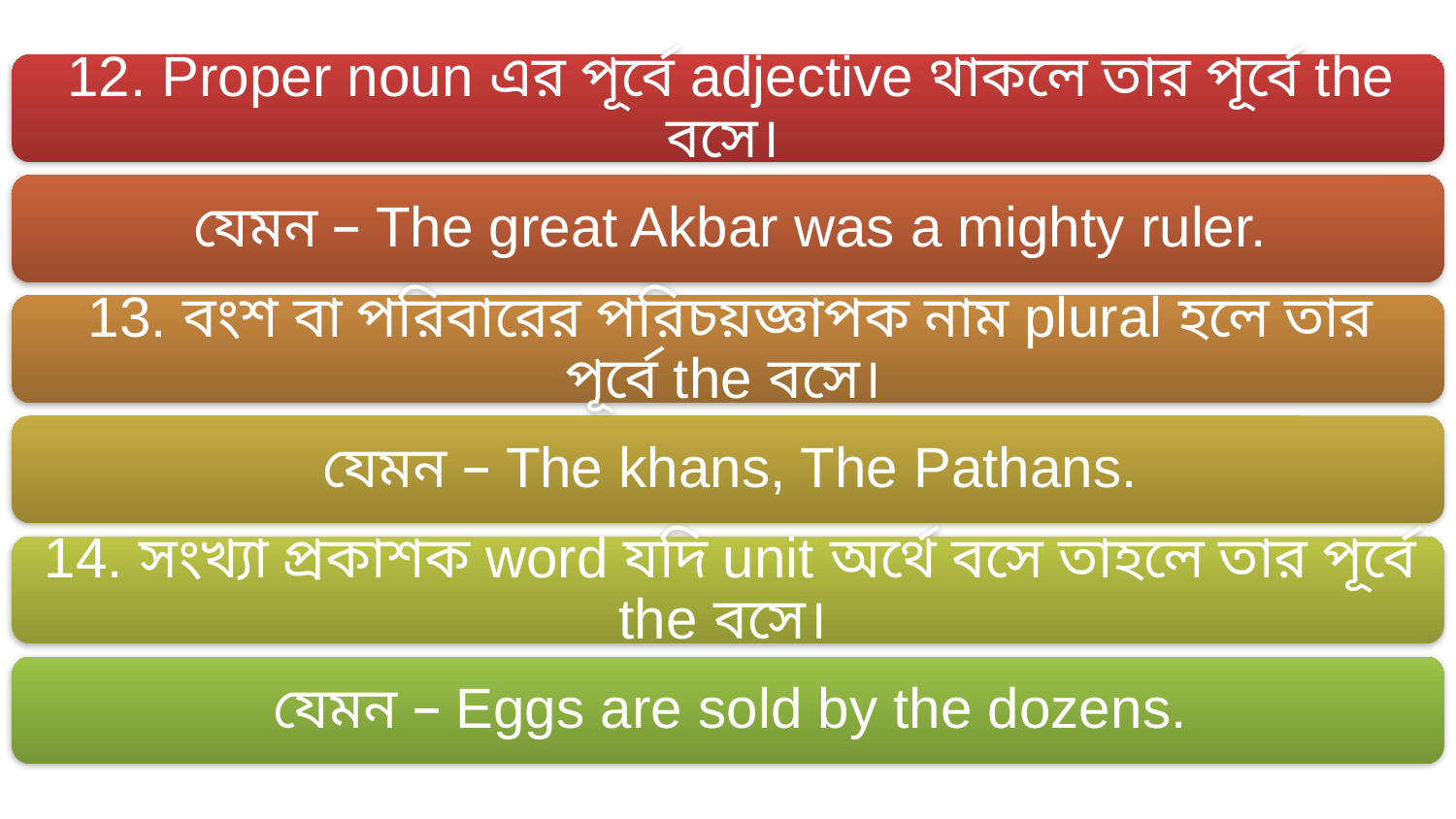

12. Proper noun এর পূর্বে adjective থাকলে তার পূর্বে the বসে।
যেমন – The great Akbar was a mighty ruler.
13. বংশ বা পরিবারের পরিচয়জ্ঞাপক নাম plural হলে তার পূর্বে the বসে।
যেমন – The khans, The Pathans.
14. সংখ্যা প্রকাশক word যদি unit অর্থে বসে তাহলে তার পূর্বে the বসে।
যেমন – Eggs are sold by the dozens.